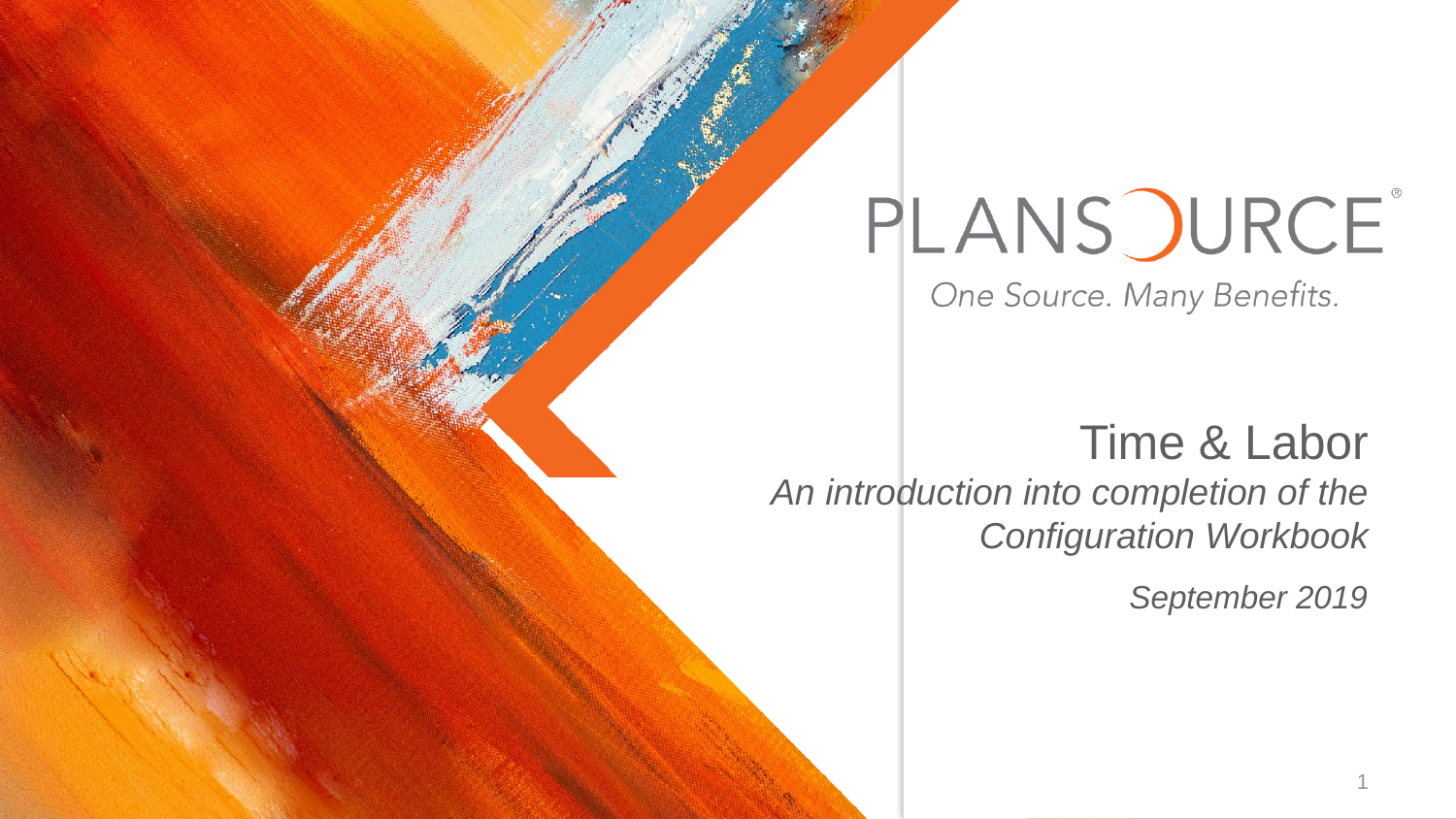

# Time & Labor An introduction into completion of the Configuration Workbook
September 2019
1